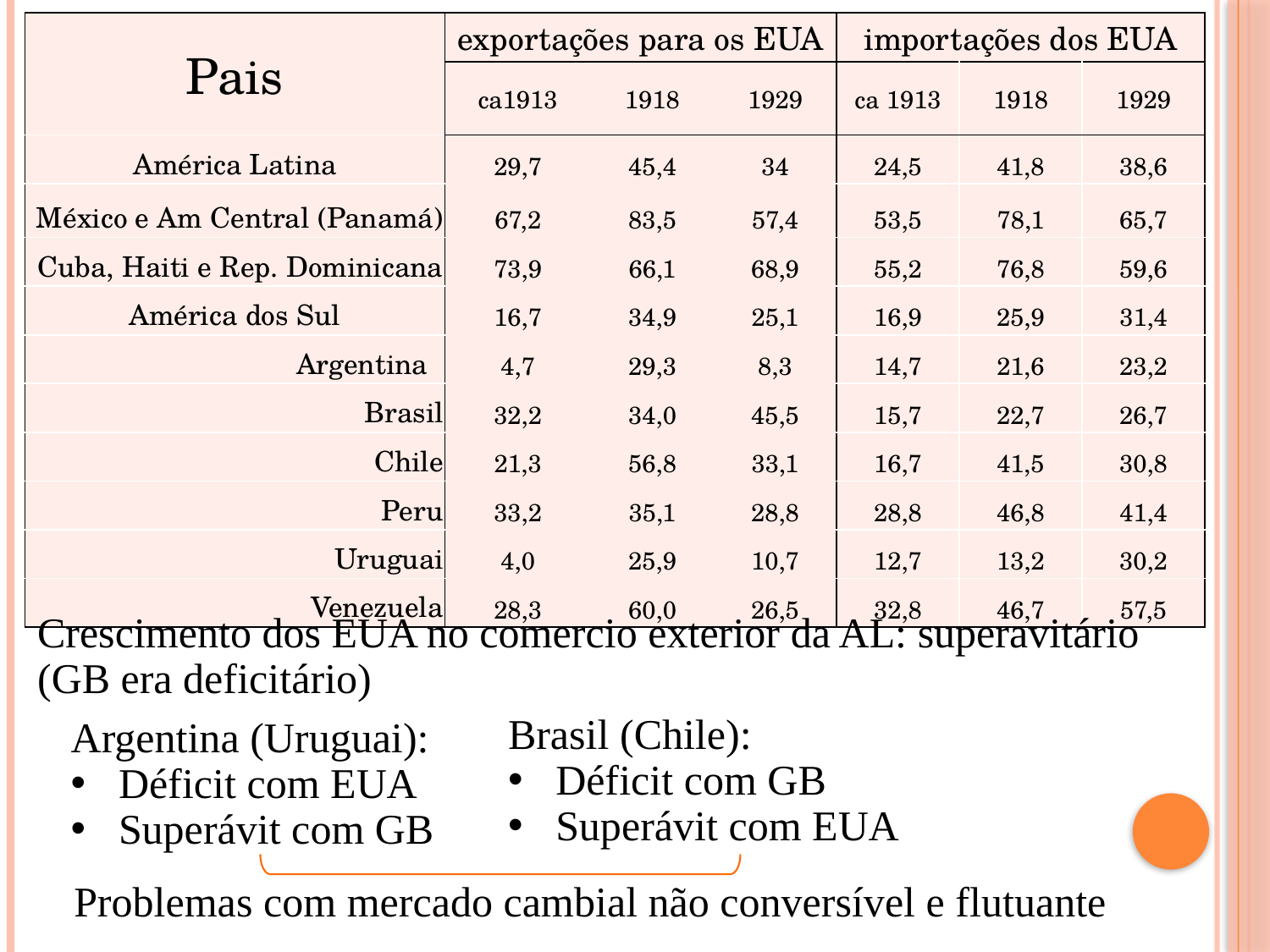

| Pais | exportações para os EUA |  |  | importações dos EUA |  |  |
| --- | --- | --- | --- | --- | --- | --- |
|  | ca1913 | 1918 | 1929 | ca 1913 | 1918 | 1929 |
| América Latina | 29,7 | 45,4 | 34 | 24,5 | 41,8 | 38,6 |
| México e Am Central (Panamá) | 67,2 | 83,5 | 57,4 | 53,5 | 78,1 | 65,7 |
| Cuba, Haiti e Rep. Dominicana | 73,9 | 66,1 | 68,9 | 55,2 | 76,8 | 59,6 |
| América dos Sul | 16,7 | 34,9 | 25,1 | 16,9 | 25,9 | 31,4 |
| Argentina | 4,7 | 29,3 | 8,3 | 14,7 | 21,6 | 23,2 |
| Brasil | 32,2 | 34,0 | 45,5 | 15,7 | 22,7 | 26,7 |
| Chile | 21,3 | 56,8 | 33,1 | 16,7 | 41,5 | 30,8 |
| Peru | 33,2 | 35,1 | 28,8 | 28,8 | 46,8 | 41,4 |
| Uruguai | 4,0 | 25,9 | 10,7 | 12,7 | 13,2 | 30,2 |
| Venezuela | 28,3 | 60,0 | 26,5 | 32,8 | 46,7 | 57,5 |
Crescimento dos EUA no comercio exterior da AL: superavitário (GB era deficitário)

Brasil (Chile):
Déficit com GB
Superávit com EUA a
Argentina (Uruguai):
Déficit com EUA
Superávit com GB a
Problemas com mercado cambial não conversível e flutuante